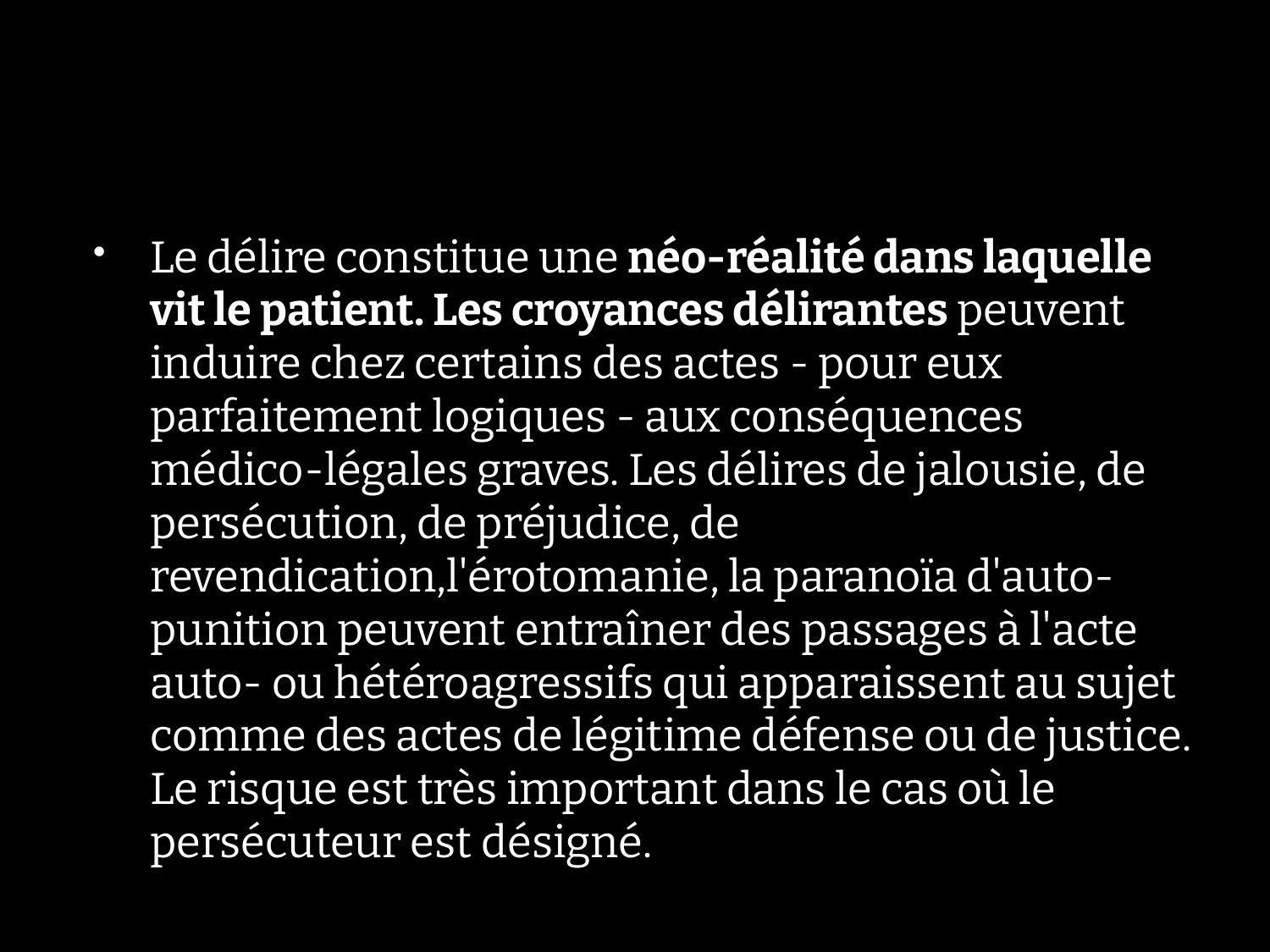

#
Le délire constitue une néo-réalité dans laquelle vit le patient. Les croyances délirantes peuvent induire chez certains des actes - pour eux parfaitement logiques - aux conséquences médico-légales graves. Les délires de jalousie, de persécution, de préjudice, de revendication,l'érotomanie, la paranoïa d'auto-punition peuvent entraîner des passages à l'acte auto- ou hétéroagressifs qui apparaissent au sujet comme des actes de légitime défense ou de justice. Le risque est très important dans le cas où le persécuteur est désigné.